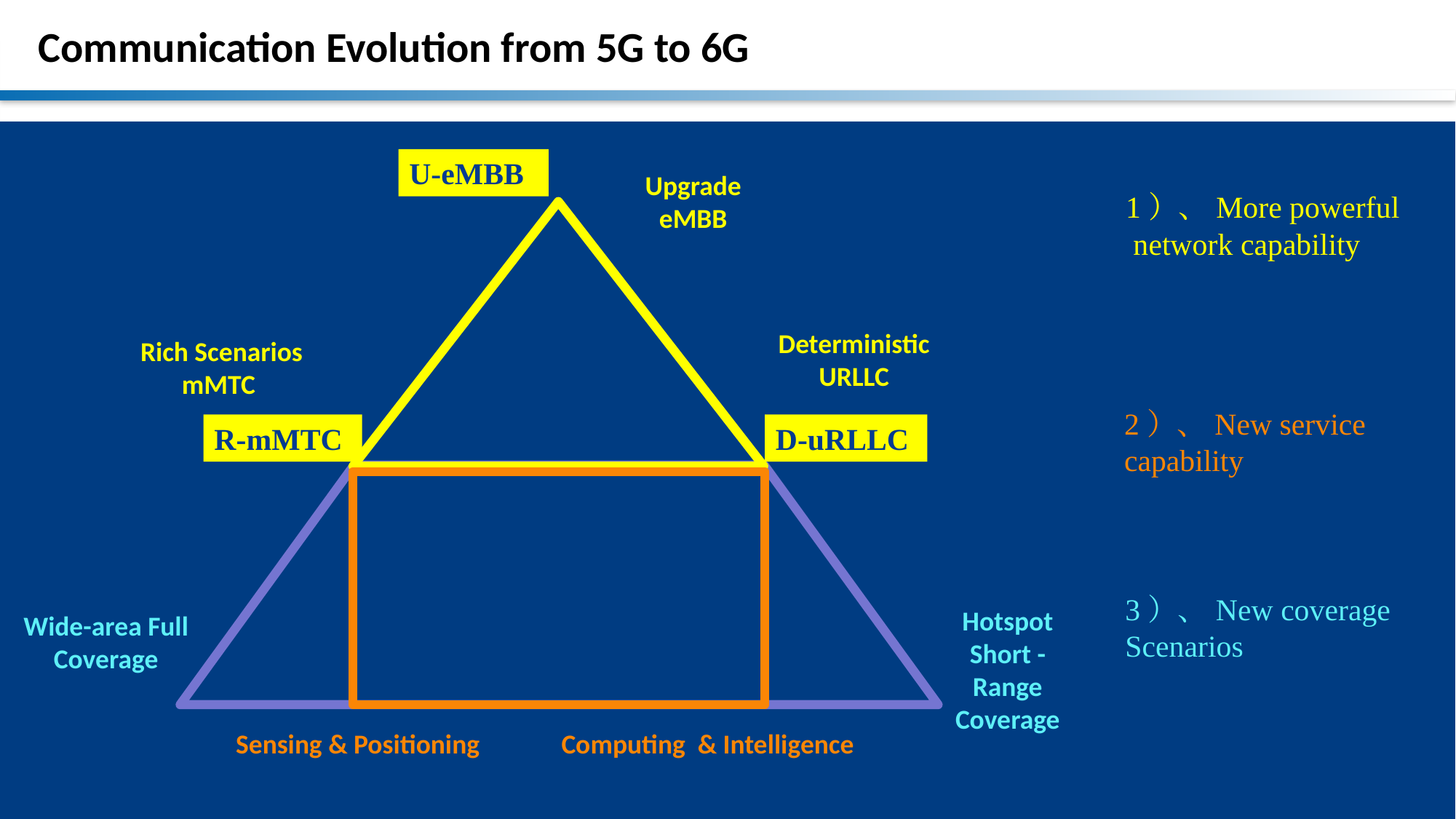

# Communication Evolution from 5G to 6G

U-eMBB
Upgrade eMBB
1）、More powerful  network capability

Deterministic
URLLC
Rich Scenarios mMTC
2）、New service capability
R-mMTC
D-uRLLC

3）、New coverage Scenarios
Hotspot Short -Range Coverage
Wide-area Full Coverage
Sensing & Positioning
Computing  & Intelligence